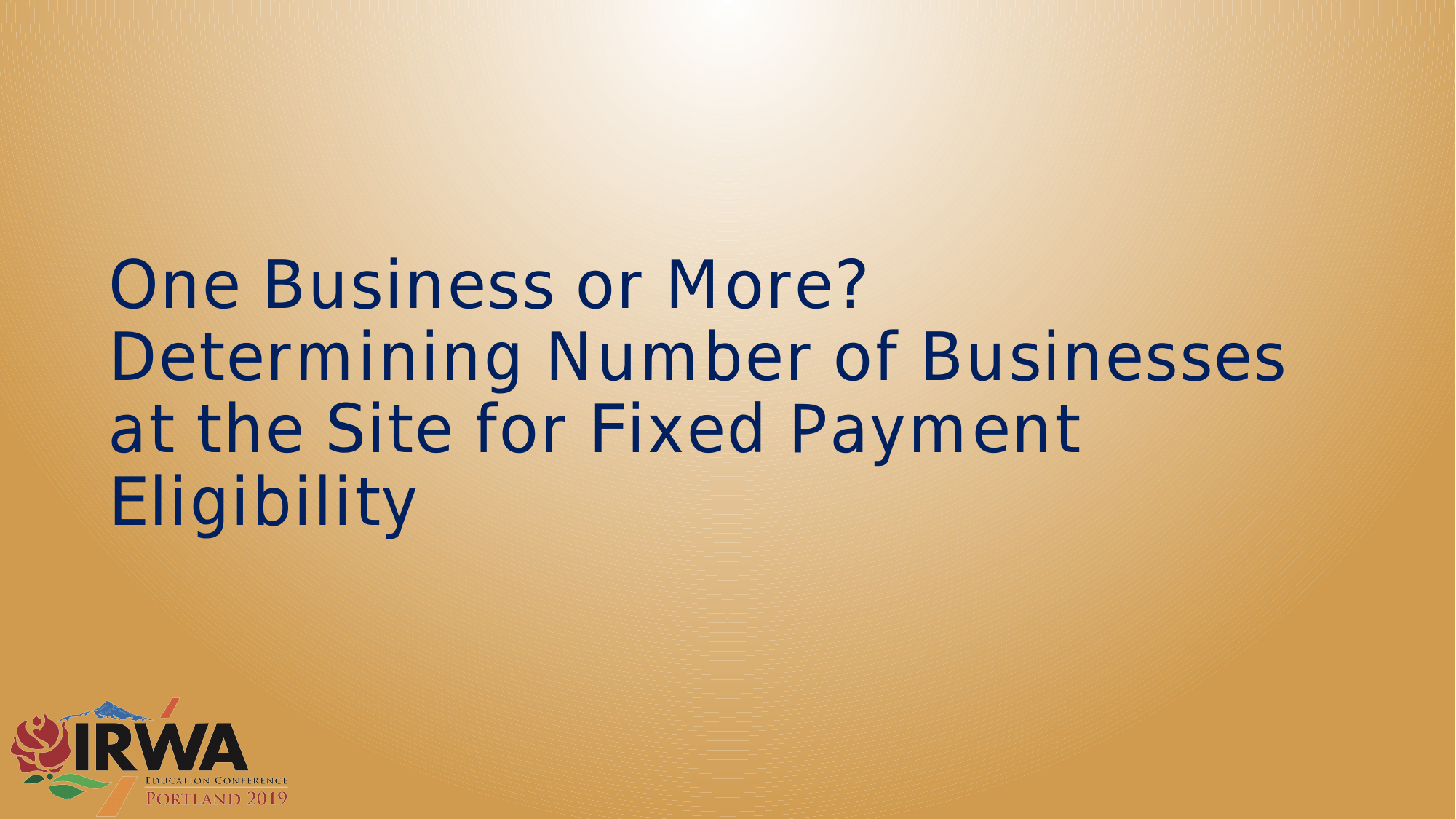

# One Business or More? Determining Number of Businesses at the Site for Fixed Payment Eligibility